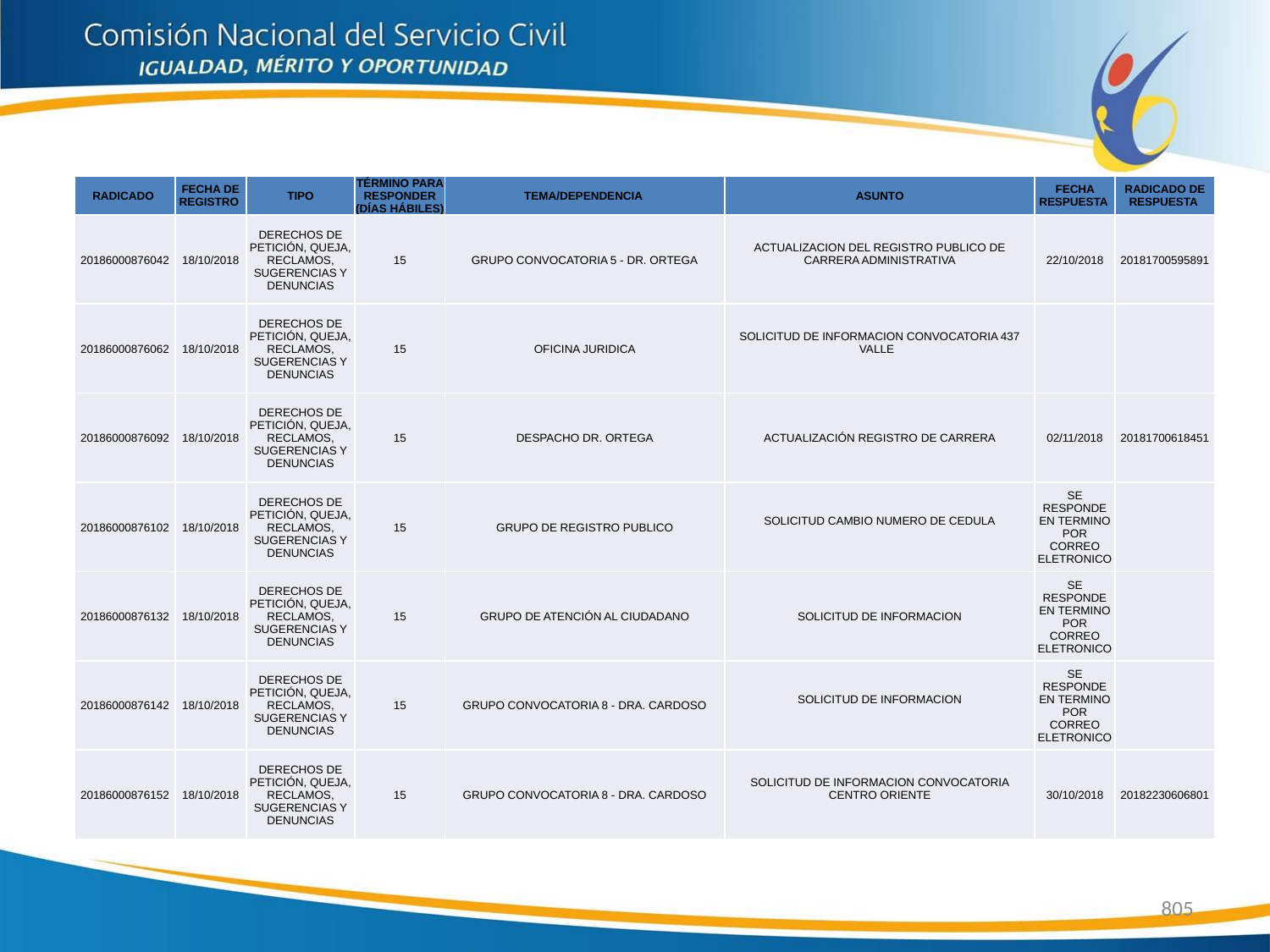

| RADICADO | FECHA DE REGISTRO | TIPO | TÉRMINO PARA RESPONDER (DÍAS HÁBILES) | TEMA/DEPENDENCIA | ASUNTO | FECHA RESPUESTA | RADICADO DE RESPUESTA |
| --- | --- | --- | --- | --- | --- | --- | --- |
| 20186000876042 | 18/10/2018 | DERECHOS DE PETICIÓN, QUEJA, RECLAMOS, SUGERENCIAS Y DENUNCIAS | 15 | GRUPO CONVOCATORIA 5 - DR. ORTEGA | ACTUALIZACION DEL REGISTRO PUBLICO DE CARRERA ADMINISTRATIVA | 22/10/2018 | 20181700595891 |
| 20186000876062 | 18/10/2018 | DERECHOS DE PETICIÓN, QUEJA, RECLAMOS, SUGERENCIAS Y DENUNCIAS | 15 | OFICINA JURIDICA | SOLICITUD DE INFORMACION CONVOCATORIA 437 VALLE |  |  |
| 20186000876092 | 18/10/2018 | DERECHOS DE PETICIÓN, QUEJA, RECLAMOS, SUGERENCIAS Y DENUNCIAS | 15 | DESPACHO DR. ORTEGA | ACTUALIZACIÓN REGISTRO DE CARRERA | 02/11/2018 | 20181700618451 |
| 20186000876102 | 18/10/2018 | DERECHOS DE PETICIÓN, QUEJA, RECLAMOS, SUGERENCIAS Y DENUNCIAS | 15 | GRUPO DE REGISTRO PUBLICO | SOLICITUD CAMBIO NUMERO DE CEDULA | SE RESPONDE EN TERMINO POR CORREO ELETRONICO |  |
| 20186000876132 | 18/10/2018 | DERECHOS DE PETICIÓN, QUEJA, RECLAMOS, SUGERENCIAS Y DENUNCIAS | 15 | GRUPO DE ATENCIÓN AL CIUDADANO | SOLICITUD DE INFORMACION | SE RESPONDE EN TERMINO POR CORREO ELETRONICO |  |
| 20186000876142 | 18/10/2018 | DERECHOS DE PETICIÓN, QUEJA, RECLAMOS, SUGERENCIAS Y DENUNCIAS | 15 | GRUPO CONVOCATORIA 8 - DRA. CARDOSO | SOLICITUD DE INFORMACION | SE RESPONDE EN TERMINO POR CORREO ELETRONICO |  |
| 20186000876152 | 18/10/2018 | DERECHOS DE PETICIÓN, QUEJA, RECLAMOS, SUGERENCIAS Y DENUNCIAS | 15 | GRUPO CONVOCATORIA 8 - DRA. CARDOSO | SOLICITUD DE INFORMACION CONVOCATORIA CENTRO ORIENTE | 30/10/2018 | 20182230606801 |
805